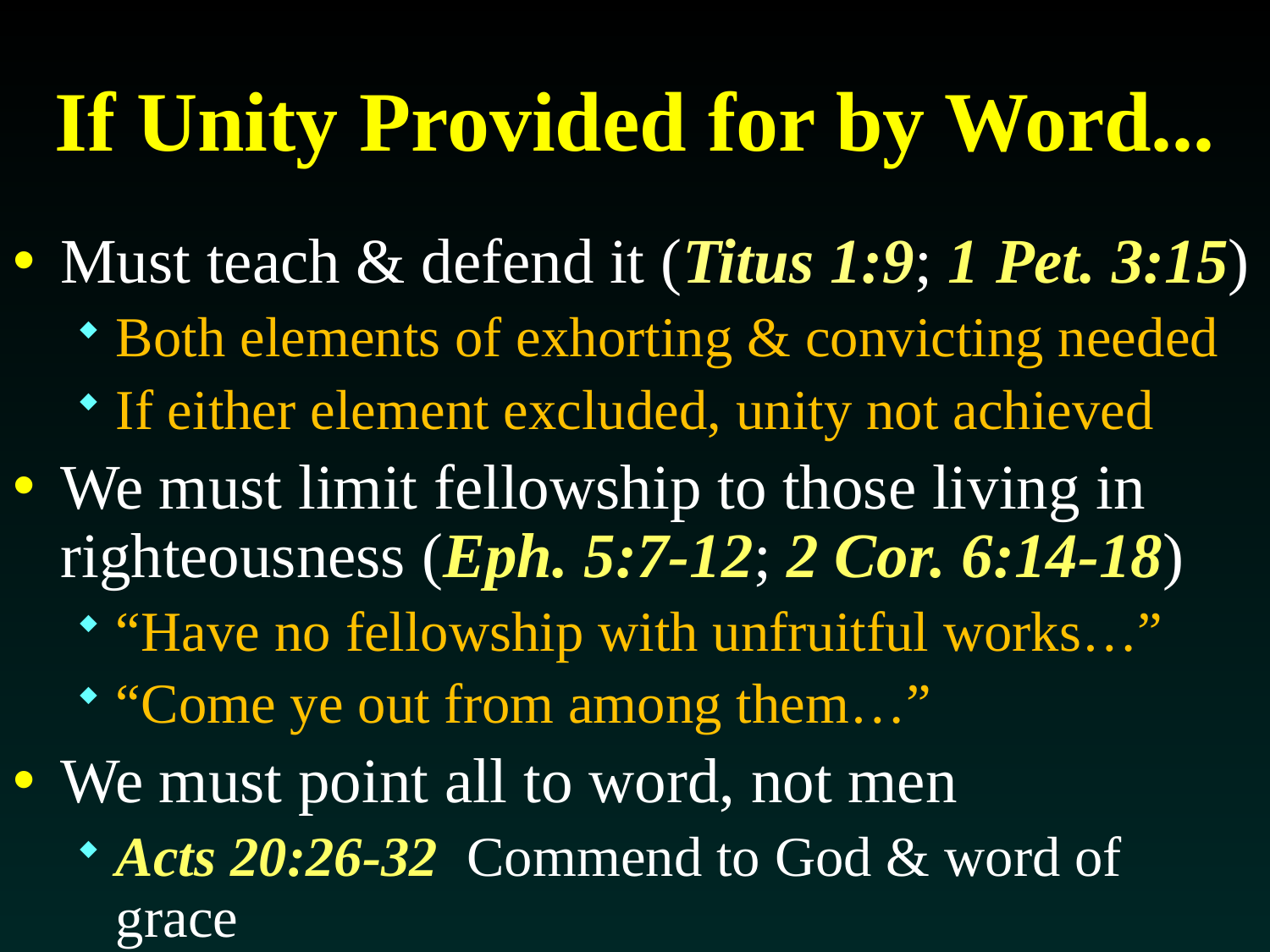

# If Unity Provided for by Word...
Must teach & defend it (Titus 1:9; 1 Pet. 3:15)
Both elements of exhorting & convicting needed
If either element excluded, unity not achieved
We must limit fellowship to those living in righteousness (Eph. 5:7-12; 2 Cor. 6:14-18)
“Have no fellowship with unfruitful works…”
“Come ye out from among them…”
We must point all to word, not men
Acts 20:26-32  Commend to God & word of grace